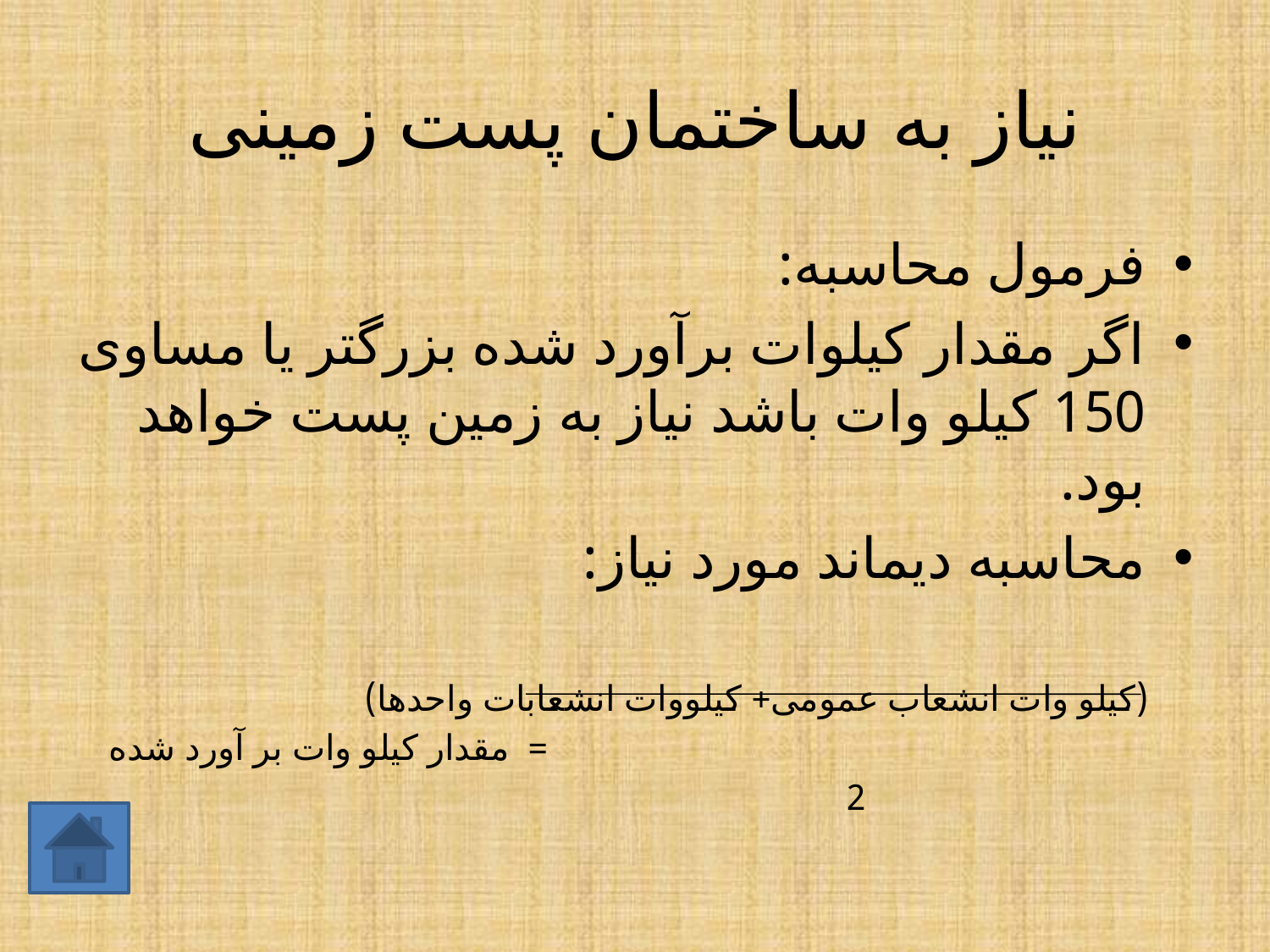

# نیاز به ساختمان پست زمینی
فرمول محاسبه:
اگر مقدار کیلوات برآورد شده بزرگتر یا مساوی 150 کیلو وات باشد نیاز به زمین پست خواهد بود.
محاسبه دیماند مورد نیاز:

     (کیلو وات انشعاب عمومی+ کیلووات انشعابات واحدها)
                                                                       =  مقدار کیلو وات بر آورد شده
                                    2